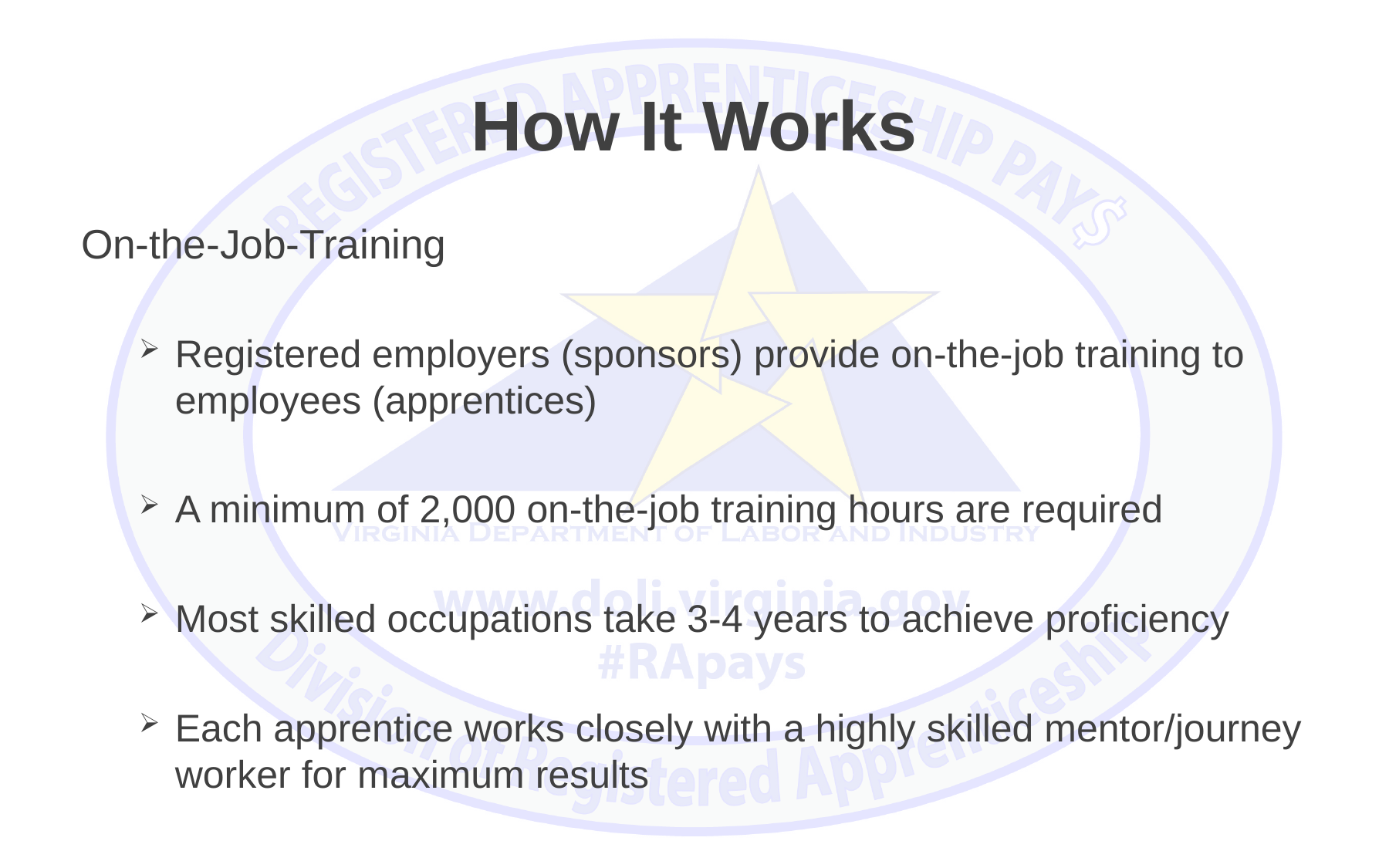

# How It Works
On-the-Job-Training

Registered employers (sponsors) provide on-the-job training to employees (apprentices)

A minimum of 2,000 on-the-job training hours are required

Most skilled occupations take 3-4 years to achieve proficiency

Each apprentice works closely with a highly skilled mentor/journey worker for maximum results